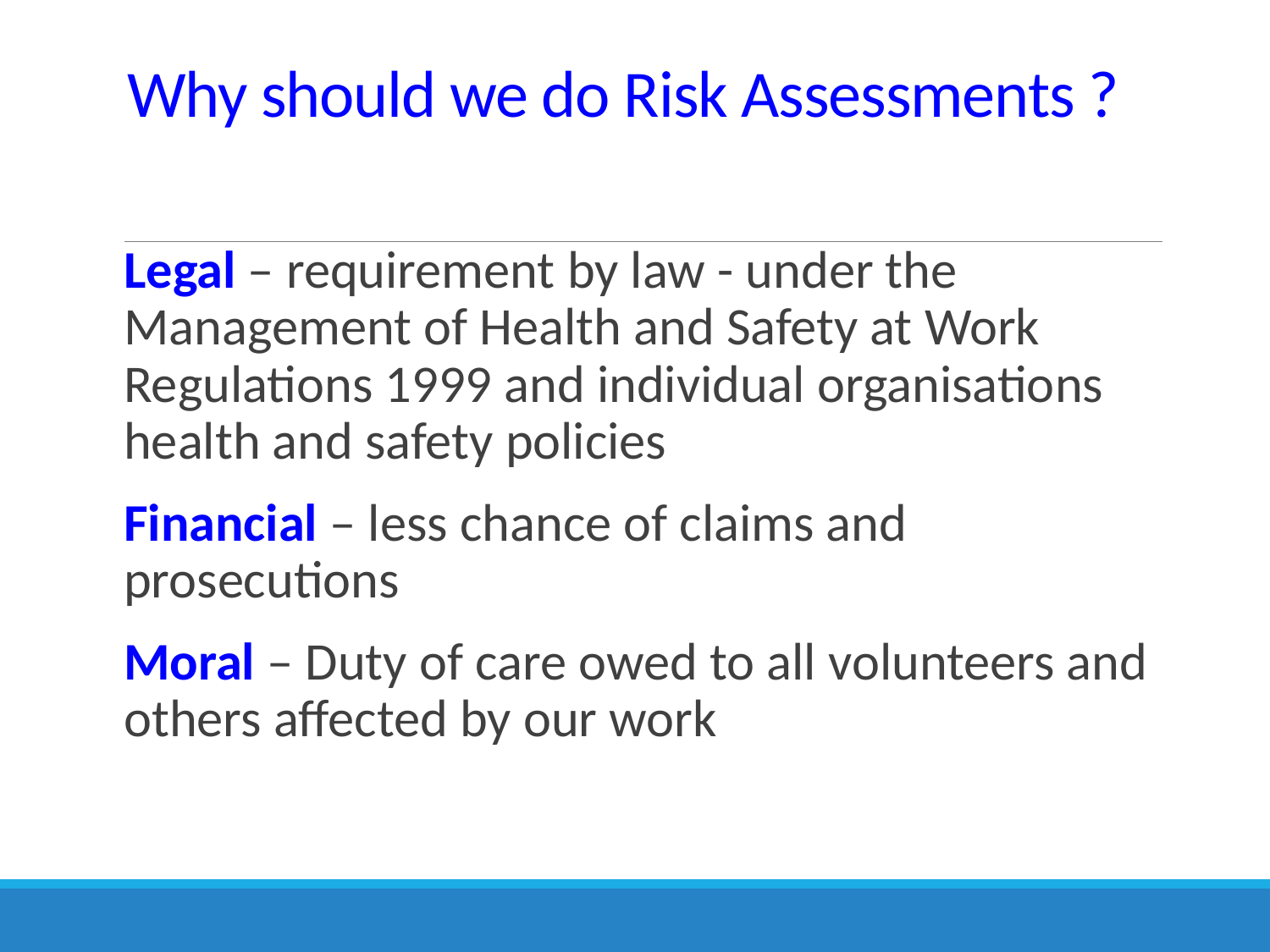

# Why should we do Risk Assessments ?
Legal – requirement by law - under the Management of Health and Safety at Work Regulations 1999 and individual organisations health and safety policies
Financial – less chance of claims and prosecutions
Moral – Duty of care owed to all volunteers and others affected by our work